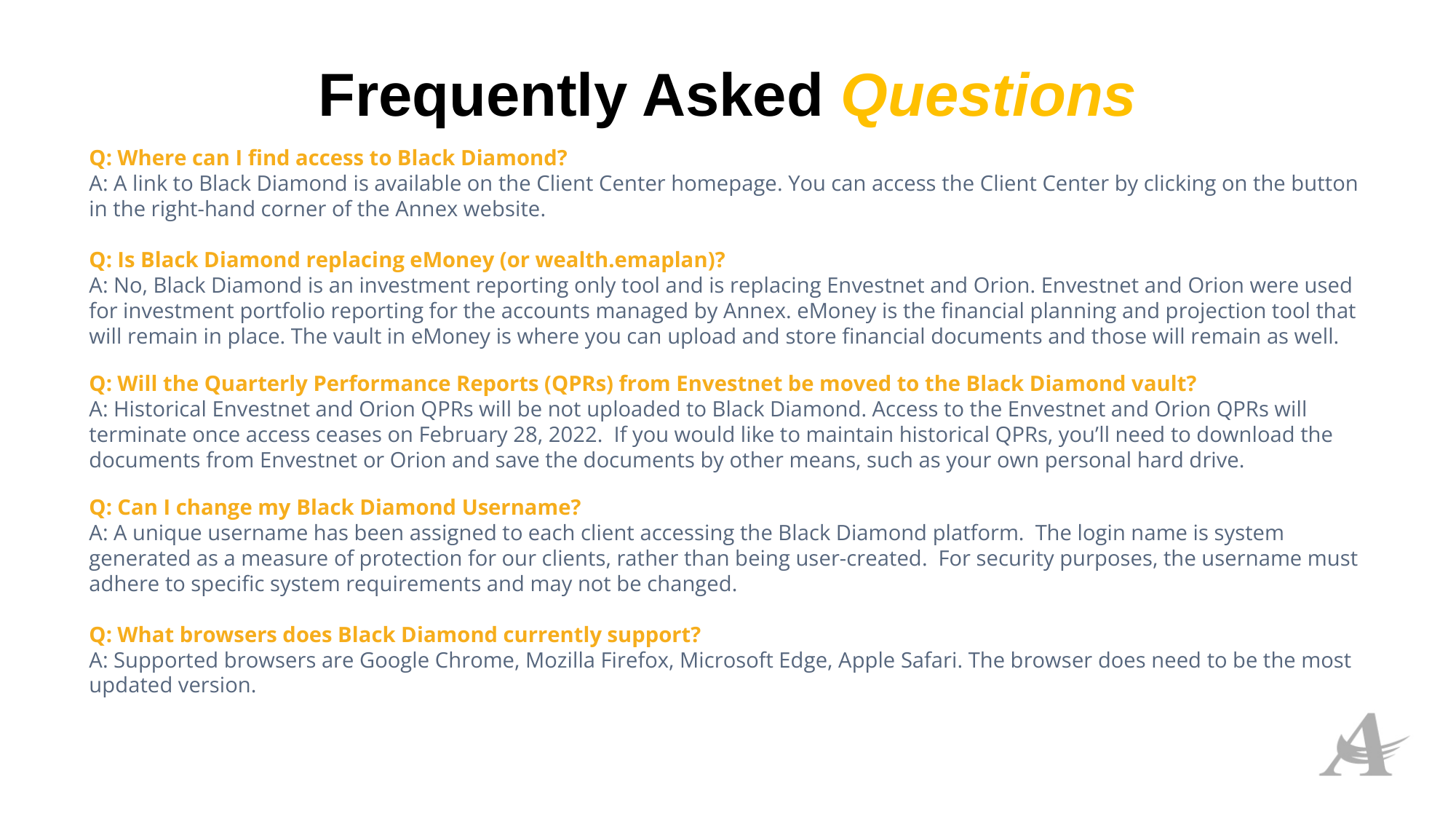

Frequently Asked Questions
Q: Where can I find access to Black Diamond?
A: A link to Black Diamond is available on the Client Center homepage. You can access the Client Center by clicking on the button in the right-hand corner of the Annex website.

Q: Is Black Diamond replacing eMoney (or wealth.emaplan)?
A: No, Black Diamond is an investment reporting only tool and is replacing Envestnet and Orion. Envestnet and Orion were used for investment portfolio reporting for the accounts managed by Annex. eMoney is the financial planning and projection tool that will remain in place. The vault in eMoney is where you can upload and store financial documents and those will remain as well.

Q: Will the Quarterly Performance Reports (QPRs) from Envestnet be moved to the Black Diamond vault?
A: Historical Envestnet and Orion QPRs will be not uploaded to Black Diamond. Access to the Envestnet and Orion QPRs will terminate once access ceases on February 28, 2022.  If you would like to maintain historical QPRs, you’ll need to download the documents from Envestnet or Orion and save the documents by other means, such as your own personal hard drive.

Q: Can I change my Black Diamond Username?
A: A unique username has been assigned to each client accessing the Black Diamond platform.  The login name is system generated as a measure of protection for our clients, rather than being user-created.  For security purposes, the username must adhere to specific system requirements and may not be changed.

Q: What browsers does Black Diamond currently support?
A: Supported browsers are Google Chrome, Mozilla Firefox, Microsoft Edge, Apple Safari. The browser does need to be the most updated version.